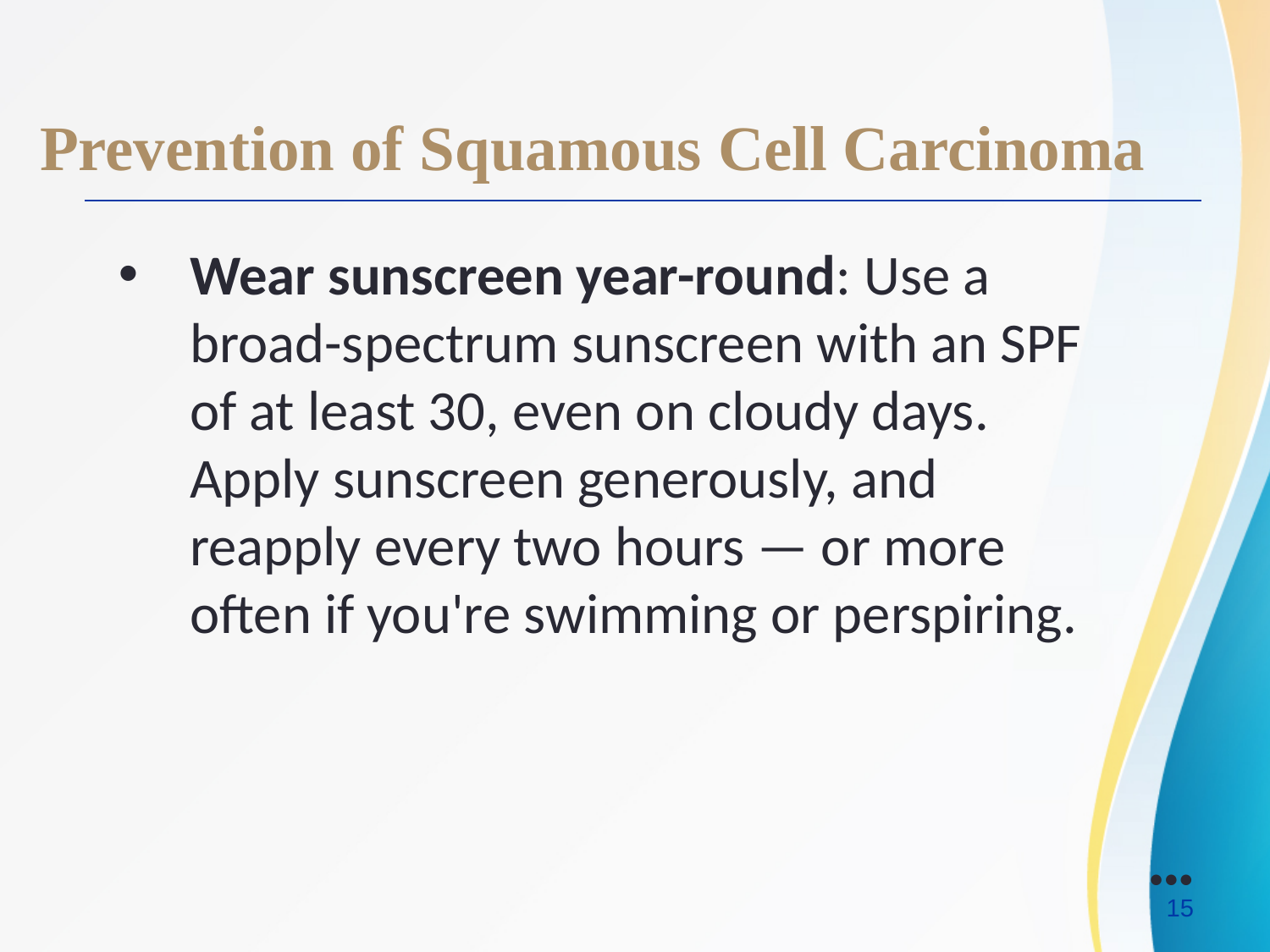

Prevention of Squamous Cell Carcinoma
Wear sunscreen year-round: Use a broad-spectrum sunscreen with an SPF of at least 30, even on cloudy days. Apply sunscreen generously, and reapply every two hours — or more often if you're swimming or perspiring.
●●●
15